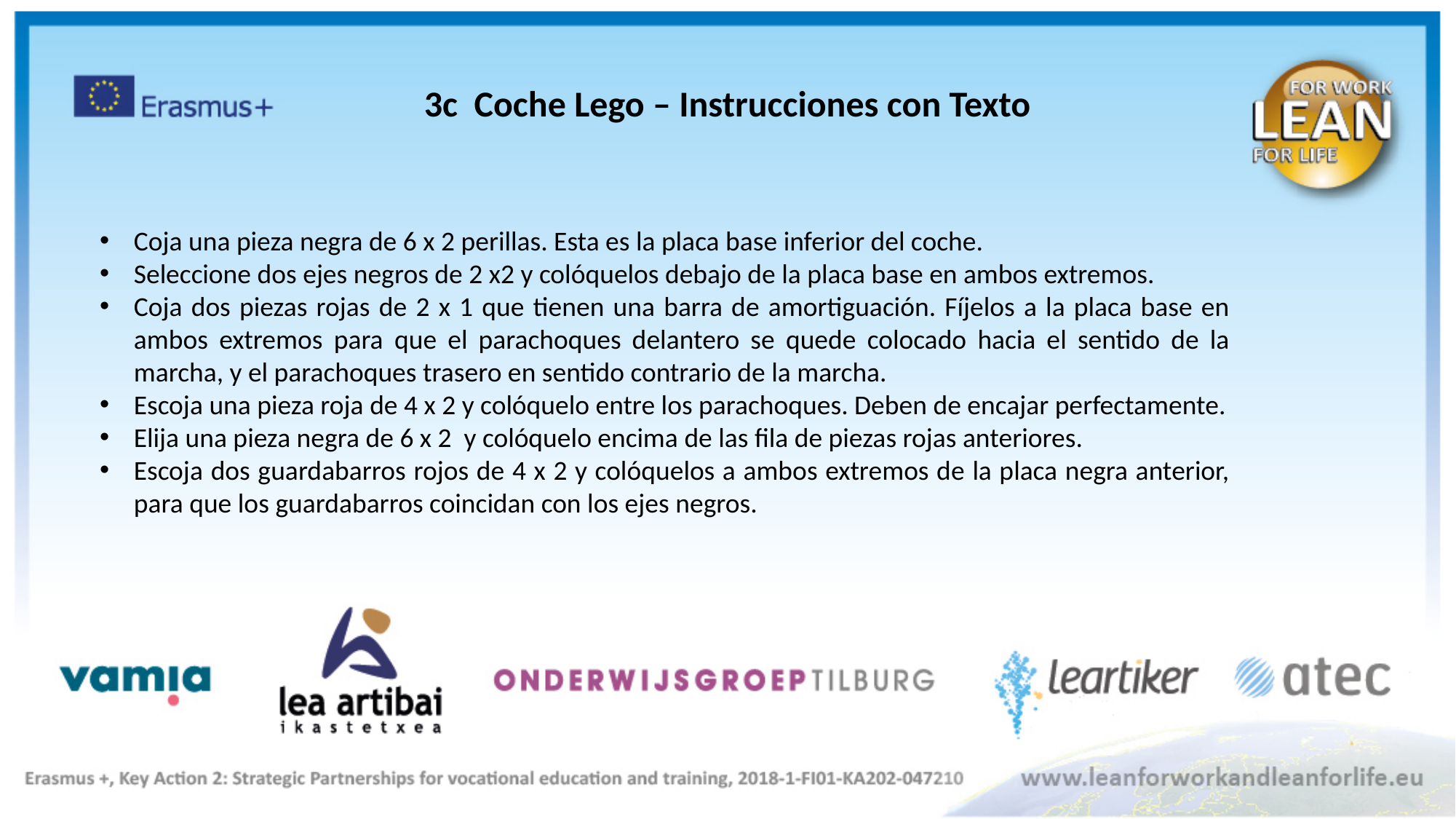

3c  Coche Lego – Instrucciones con Texto

Coja una pieza negra de 6 x 2 perillas. Esta es la placa base inferior del coche.
Seleccione dos ejes negros de 2 x2 y colóquelos debajo de la placa base en ambos extremos.
Coja dos piezas rojas de 2 x 1 que tienen una barra de amortiguación. Fíjelos a la placa base en ambos extremos para que el parachoques delantero se quede colocado hacia el sentido de la marcha, y el parachoques trasero en sentido contrario de la marcha.
Escoja una pieza roja de 4 x 2 y colóquelo entre los parachoques. Deben de encajar perfectamente.
Elija una pieza negra de 6 x 2  y colóquelo encima de las fila de piezas rojas anteriores.
Escoja dos guardabarros rojos de 4 x 2 y colóquelos a ambos extremos de la placa negra anterior, para que los guardabarros coincidan con los ejes negros.